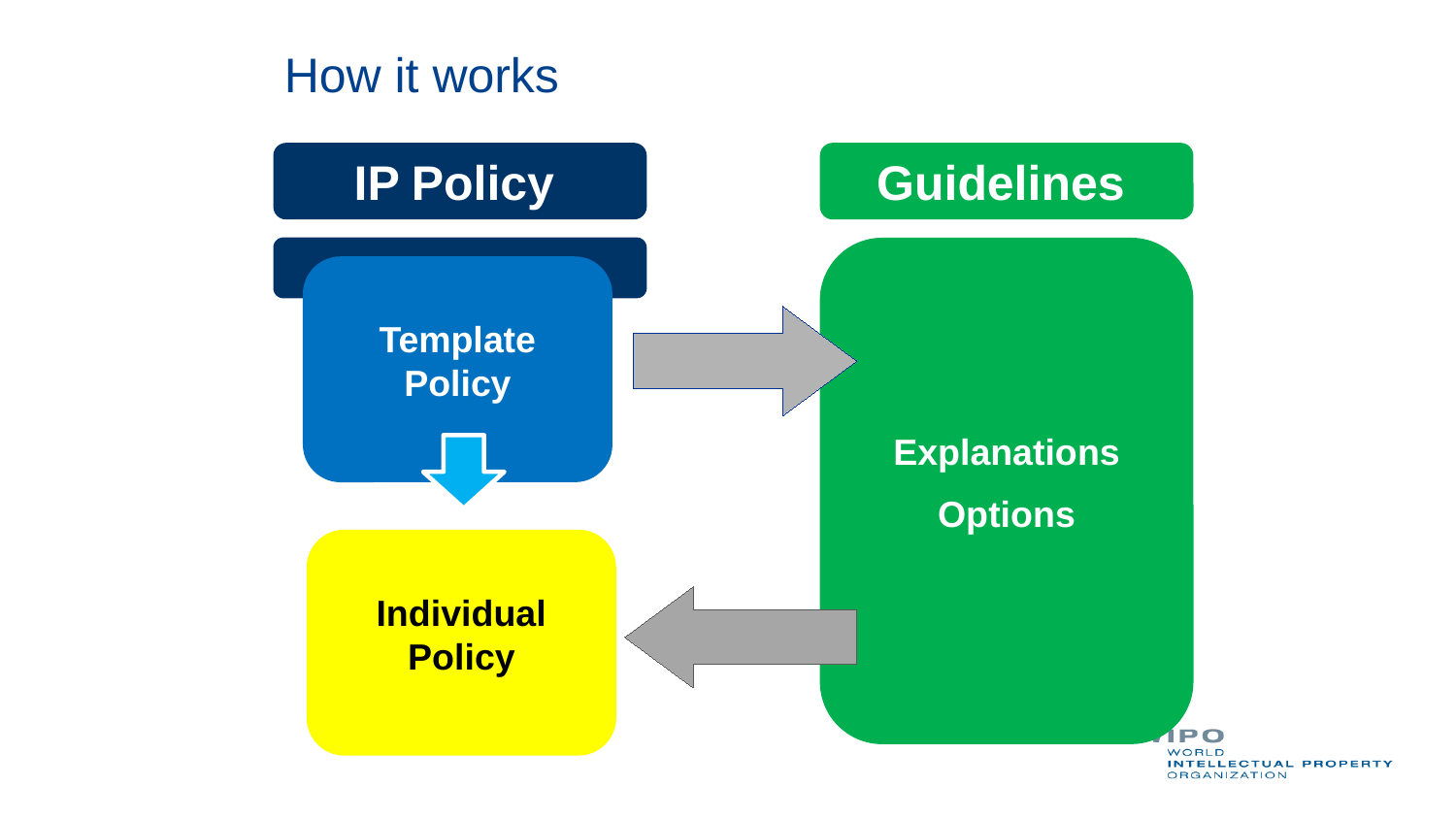

# How it works
IP Policy
Guidelines

Explanations
Options

Template Policy

Individual Policy